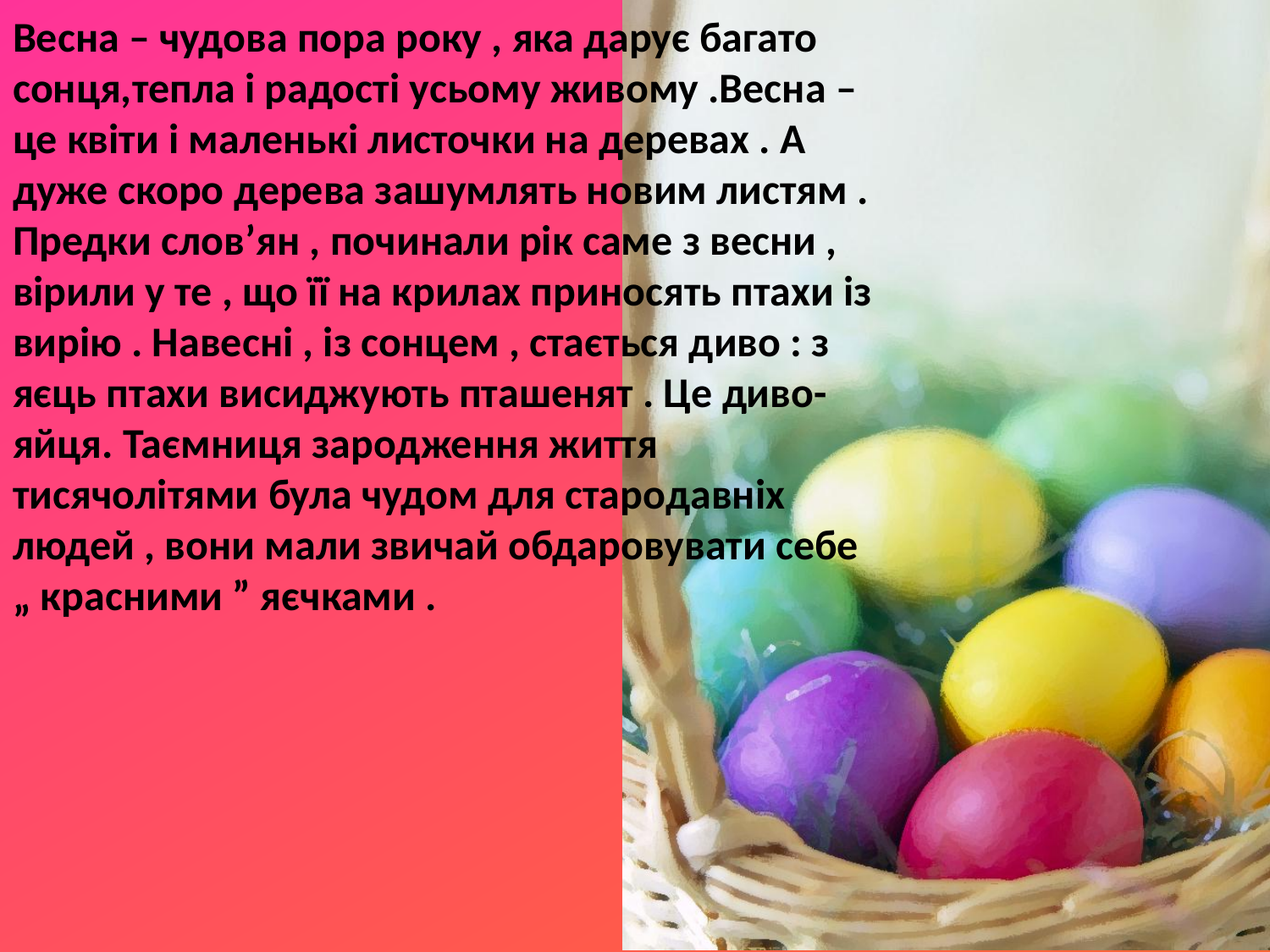

Весна – чудова пора року , яка дарує багато сонця,тепла і радості усьому живому .Весна – це квіти і маленькі листочки на деревах . А дуже скоро дерева зашумлять новим листям . Предки слов’ян , починали рік саме з весни , вірили у те , що її на крилах приносять птахи із вирію . Навесні , із сонцем , стається диво : з яєць птахи висиджують пташенят . Це диво- яйця. Таємниця зародження життя тисячолітями була чудом для стародавніх людей , вони мали звичай обдаровувати себе „ красними ” яєчками .